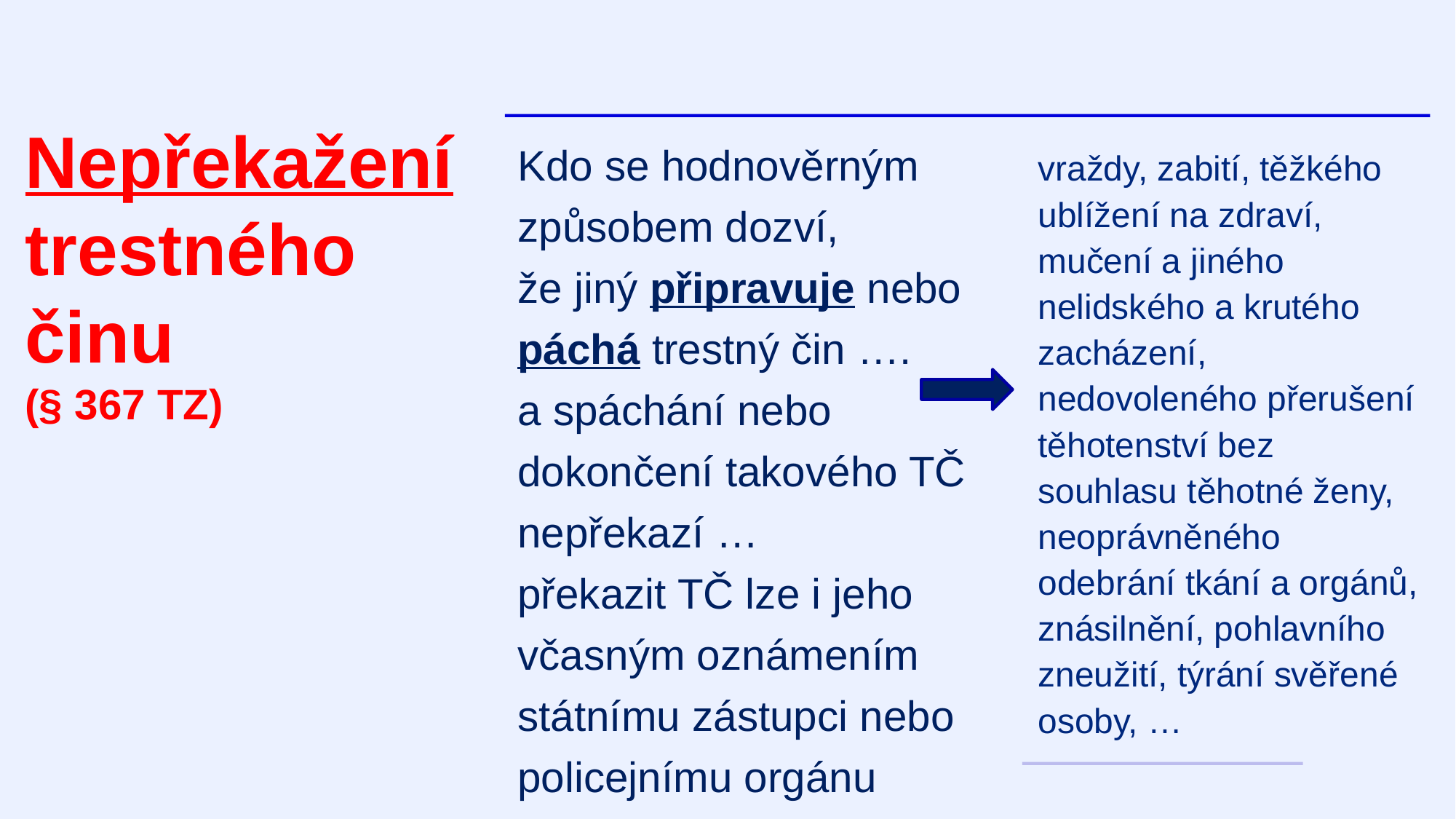

# Nepřekažení trestného činu (§ 367 TZ)
Kdo se hodnověrným způsobem dozví,
že jiný připravuje nebo páchá trestný čin ….
a spáchání nebo dokončení takového TČ nepřekazí …
překazit TČ lze i jeho včasným oznámením státnímu zástupci nebo policejnímu orgánu
vraždy, zabití, těžkého ublížení na zdraví,
mučení a jiného nelidského a krutého zacházení, nedovoleného přerušení těhotenství bez souhlasu těhotné ženy, neoprávněného odebrání tkání a orgánů, znásilnění, pohlavního zneužití, týrání svěřené osoby, …